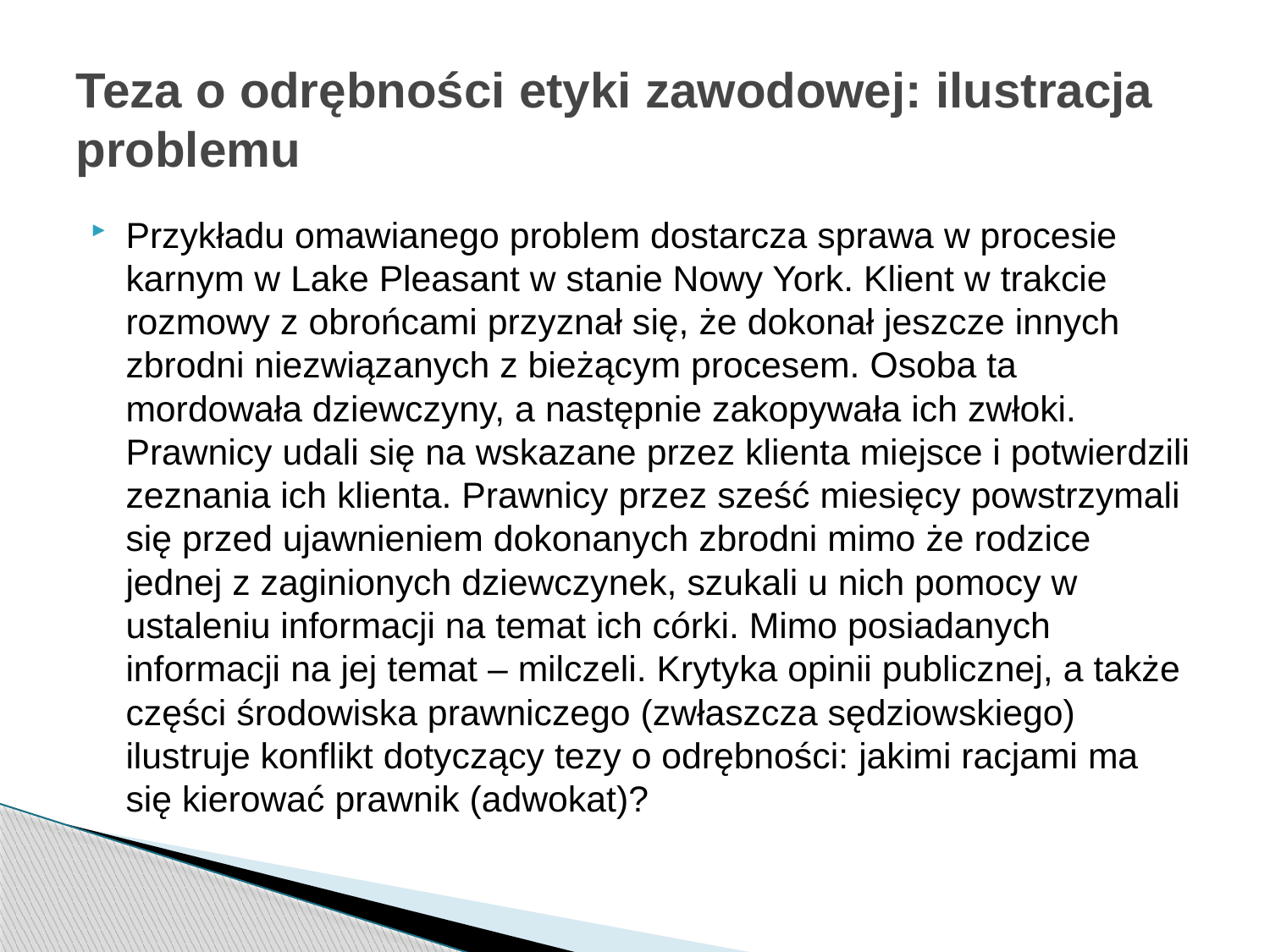

# Teza o odrębności etyki zawodowej: ilustracja problemu
Przykładu omawianego problem dostarcza sprawa w procesie karnym w Lake Pleasant w stanie Nowy York. Klient w trakcie rozmowy z obrońcami przyznał się, że dokonał jeszcze innych zbrodni niezwiązanych z bieżącym procesem. Osoba ta mordowała dziewczyny, a następnie zakopywała ich zwłoki. Prawnicy udali się na wskazane przez klienta miejsce i potwierdzili zeznania ich klienta. Prawnicy przez sześć miesięcy powstrzymali się przed ujawnieniem dokonanych zbrodni mimo że rodzice jednej z zaginionych dziewczynek, szukali u nich pomocy w ustaleniu informacji na temat ich córki. Mimo posiadanych informacji na jej temat – milczeli. Krytyka opinii publicznej, a także części środowiska prawniczego (zwłaszcza sędziowskiego) ilustruje konflikt dotyczący tezy o odrębności: jakimi racjami ma się kierować prawnik (adwokat)?